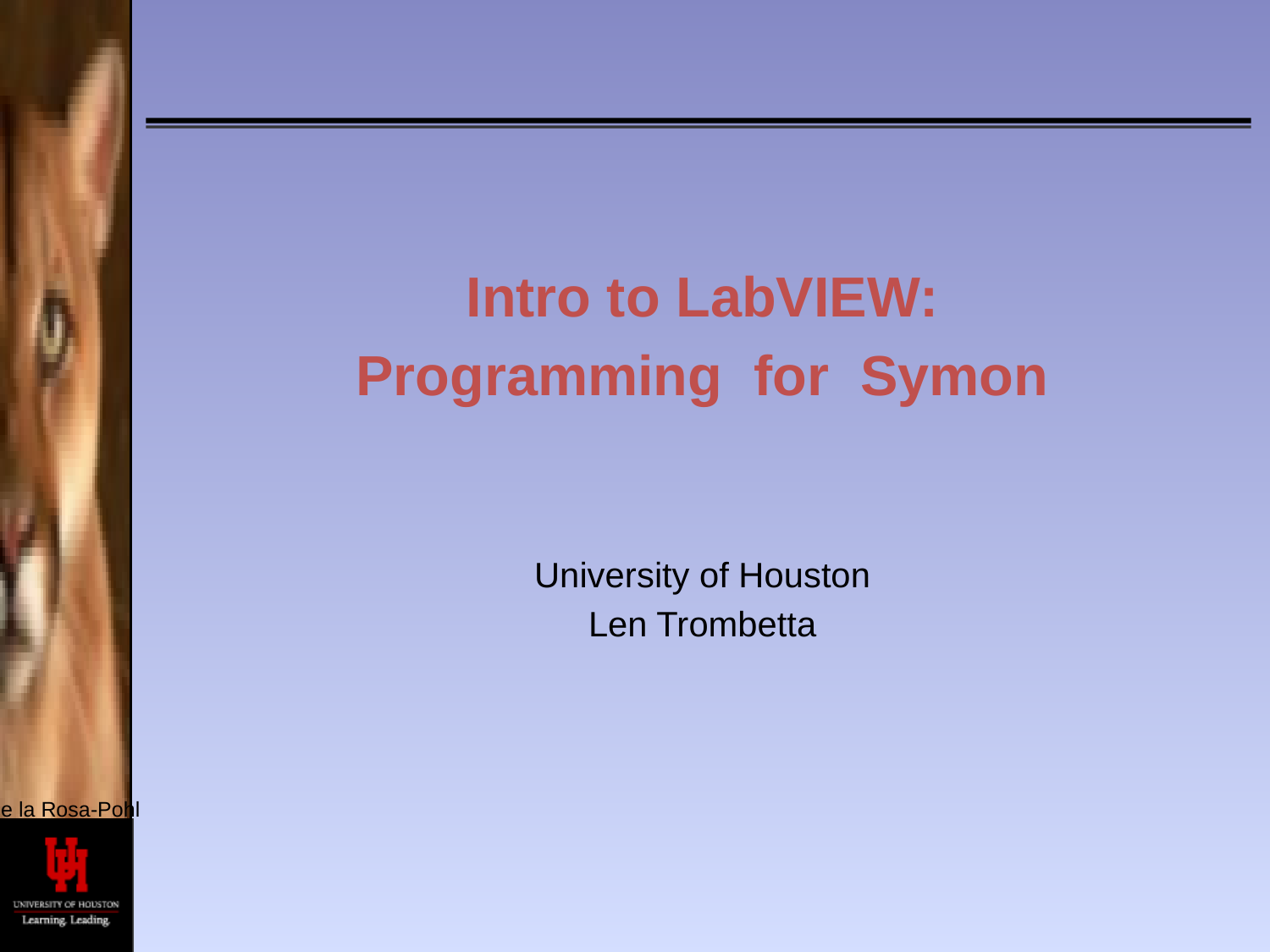

Intro to LabVIEW:
Programming  for  Symon

University of Houston
Len Trombetta